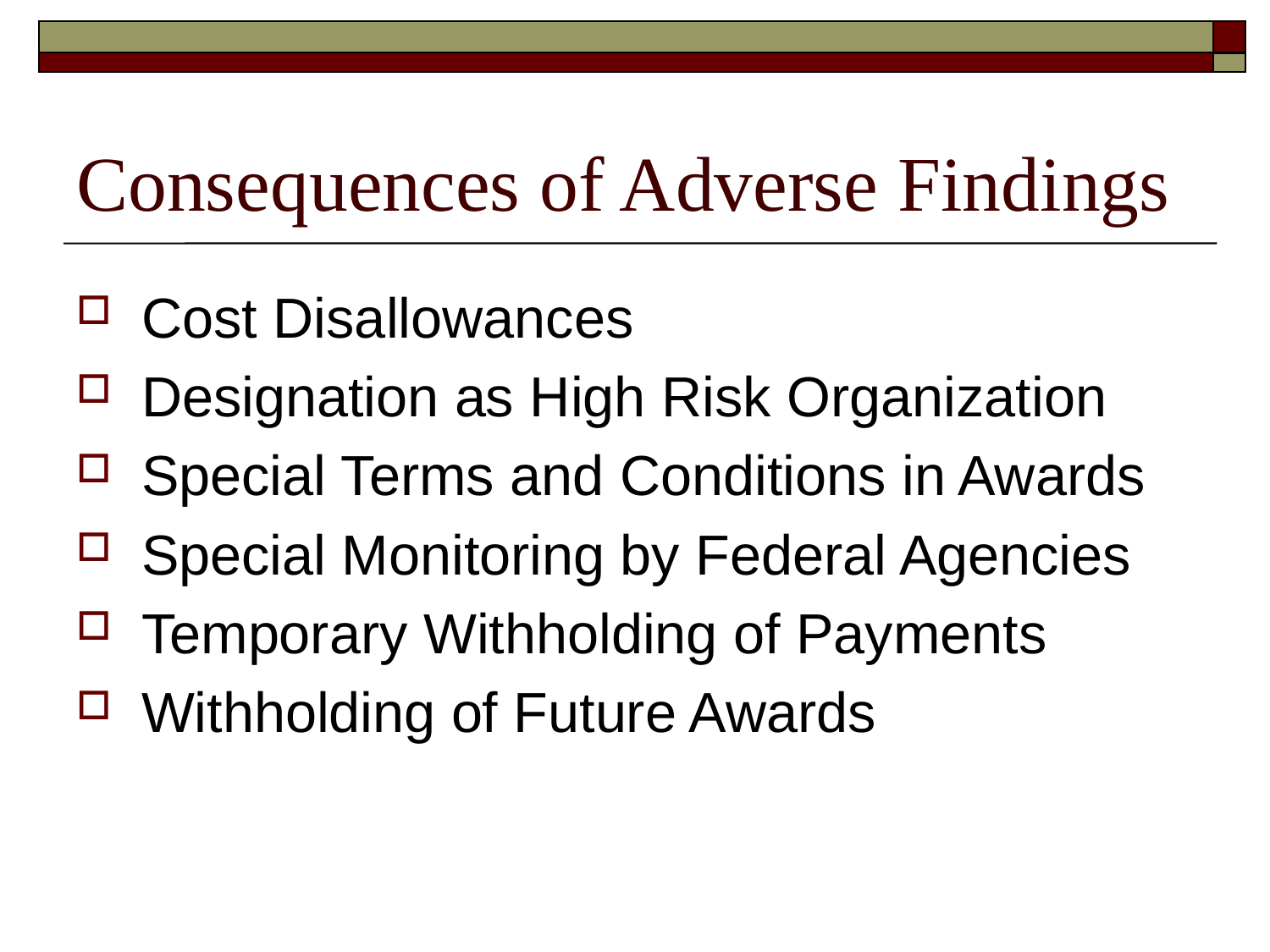

# Consequences of Adverse Findings
Cost Disallowances
Designation as High Risk Organization
Special Terms and Conditions in Awards
Special Monitoring by Federal Agencies
Temporary Withholding of Payments
Withholding of Future Awards